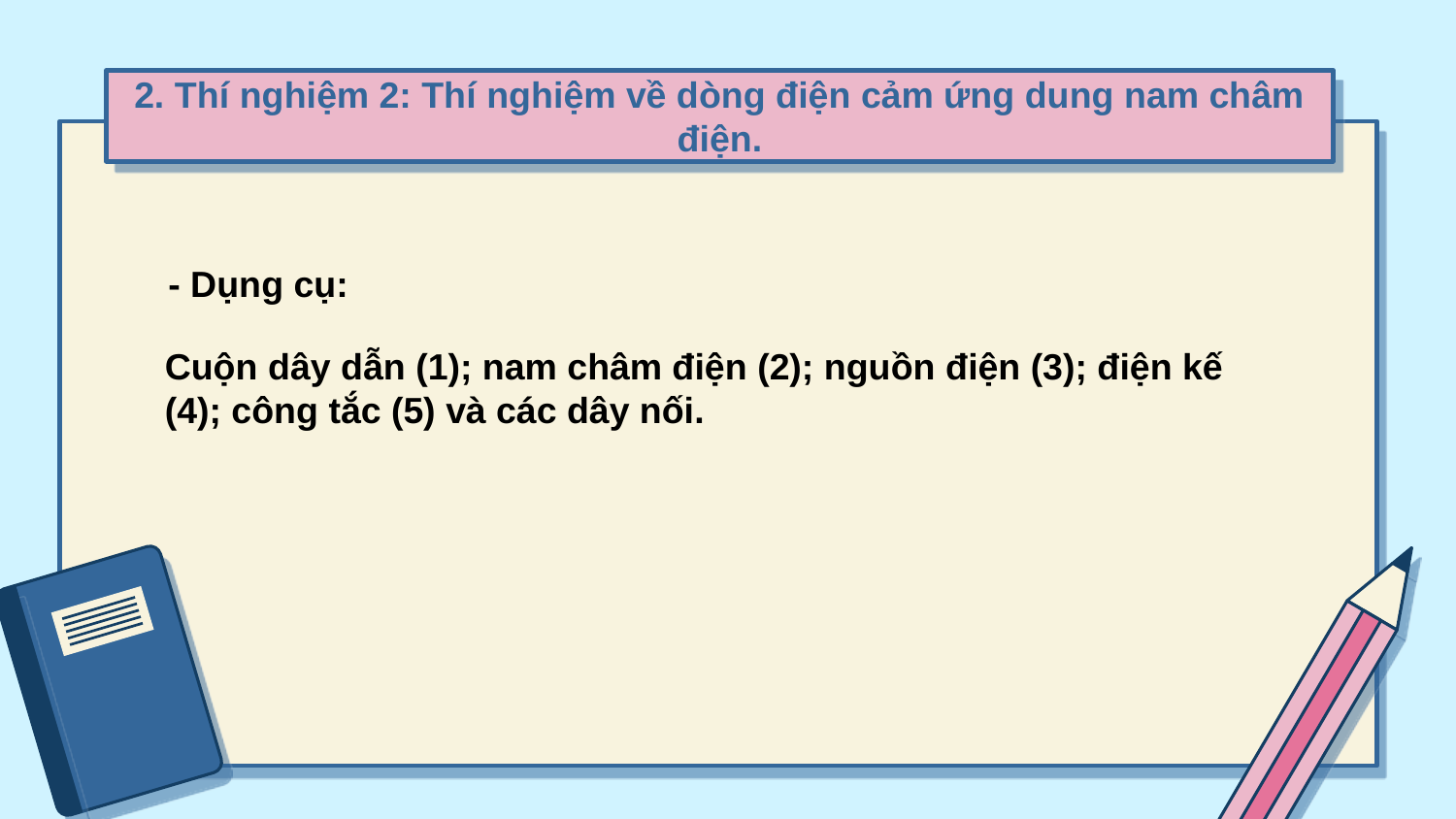

# 2. Thí nghiệm 2: Thí nghiệm về dòng điện cảm ứng dung nam châm điện.
- Dụng cụ:
Cuộn dây dẫn (1); nam châm điện (2); nguồn điện (3); điện kế (4); công tắc (5) và các dây nối.